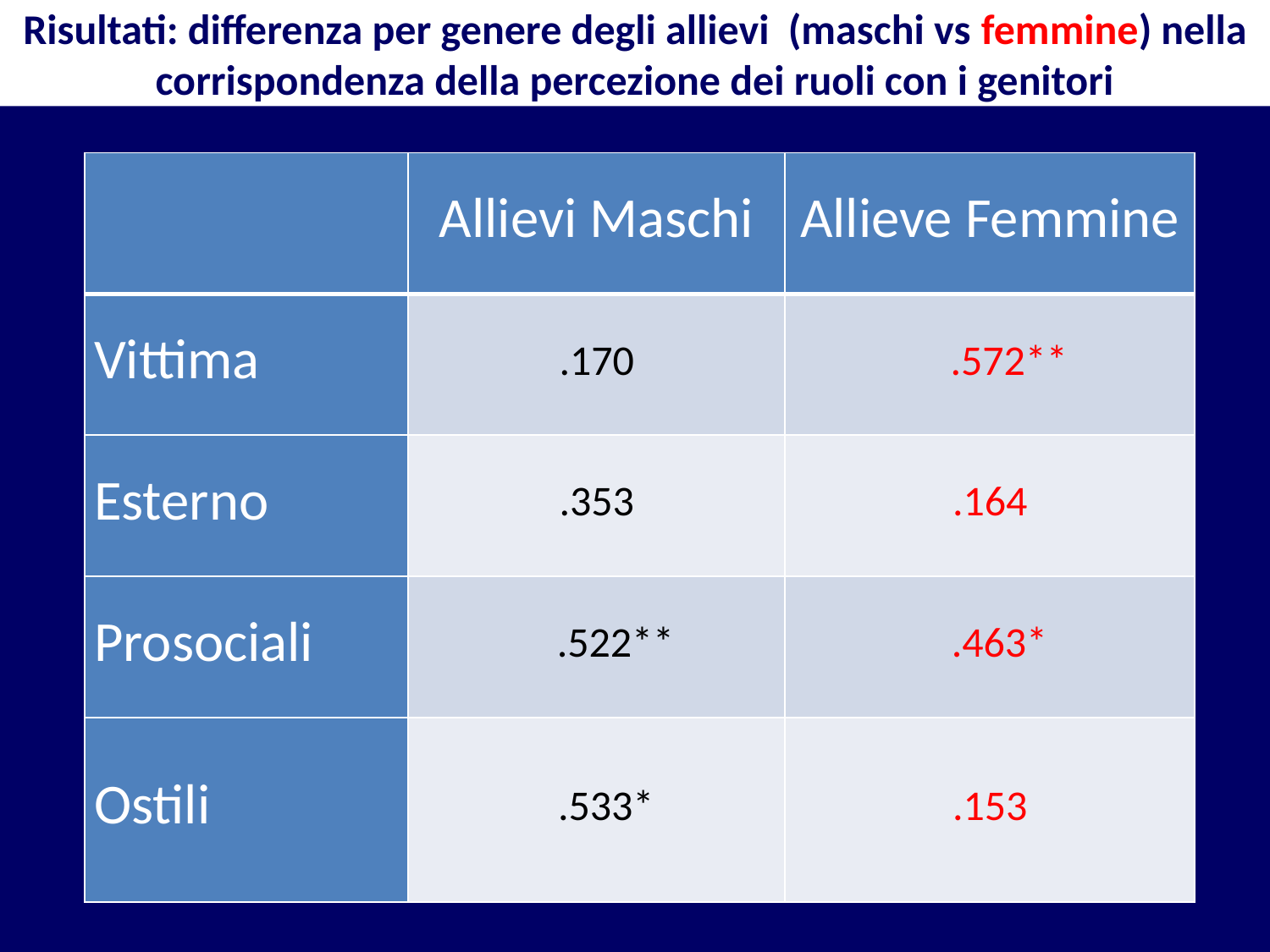

Risultati: differenza per genere degli allievi  (maschi vs femmine) nella corrispondenza della percezione dei ruoli con i genitori
|  | Allievi Maschi | Allieve Femmine |
| --- | --- | --- |
| Vittima | .170 | .572\*\* |
| Esterno | .353 | .164 |
| Prosociali | .522\*\* | .463\* |
| Ostili | .533\* | .153 |